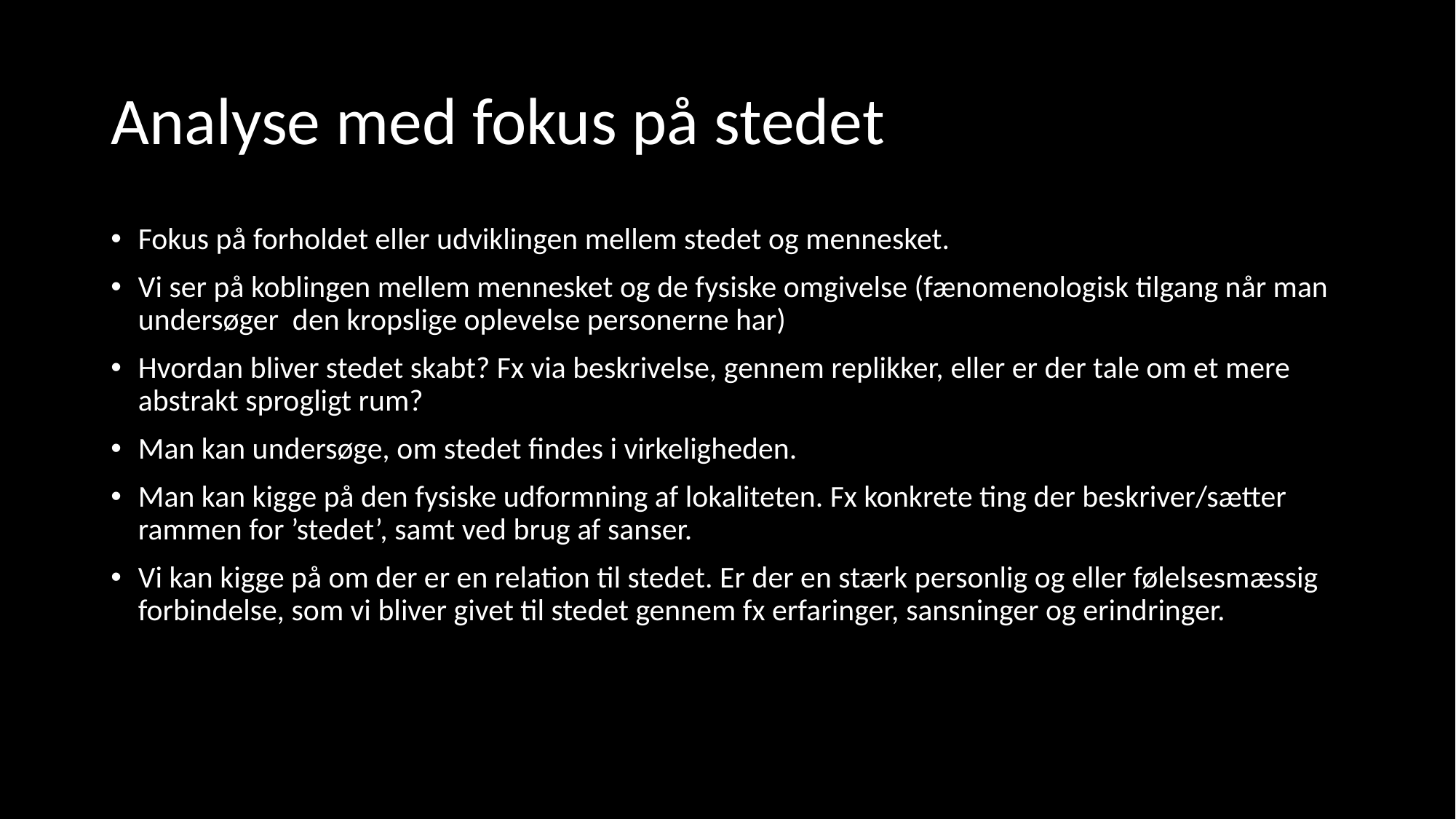

# Analyse med fokus på stedet
Fokus på forholdet eller udviklingen mellem stedet og mennesket.
Vi ser på koblingen mellem mennesket og de fysiske omgivelse (fænomenologisk tilgang når man undersøger  den kropslige oplevelse personerne har)
Hvordan bliver stedet skabt? Fx via beskrivelse, gennem replikker, eller er der tale om et mere abstrakt sprogligt rum?
Man kan undersøge, om stedet findes i virkeligheden.
Man kan kigge på den fysiske udformning af lokaliteten. Fx konkrete ting der beskriver/sætter rammen for ’stedet’, samt ved brug af sanser.
Vi kan kigge på om der er en relation til stedet. Er der en stærk personlig og eller følelsesmæssig forbindelse, som vi bliver givet til stedet gennem fx erfaringer, sansninger og erindringer.